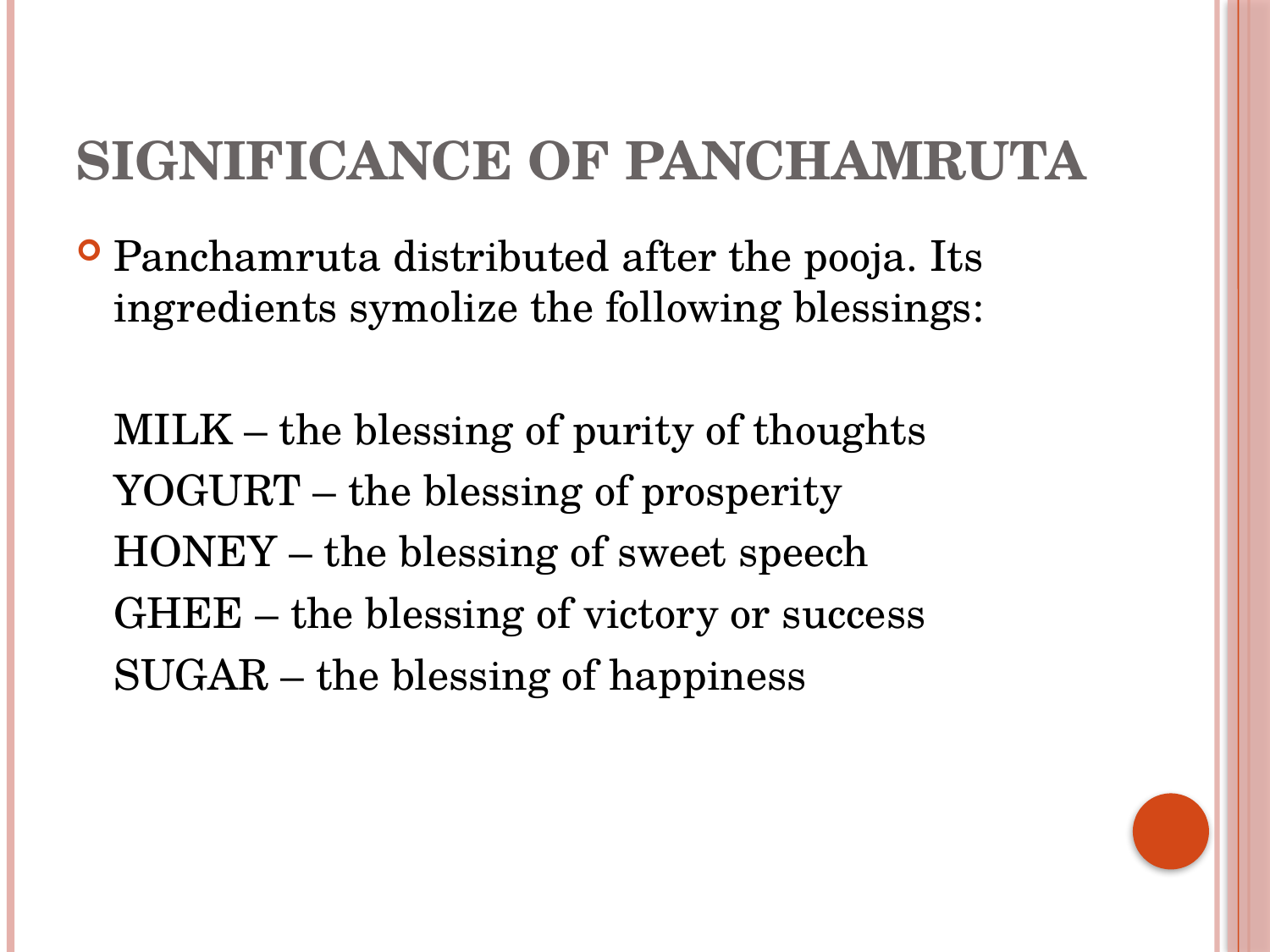

# Significance of panchamruta
Panchamruta distributed after the pooja. Its ingredients symolize the following blessings:

	MILK – the blessing of purity of thoughts
	YOGURT – the blessing of prosperity
	HONEY – the blessing of sweet speech
	GHEE – the blessing of victory or success
	SUGAR – the blessing of happiness